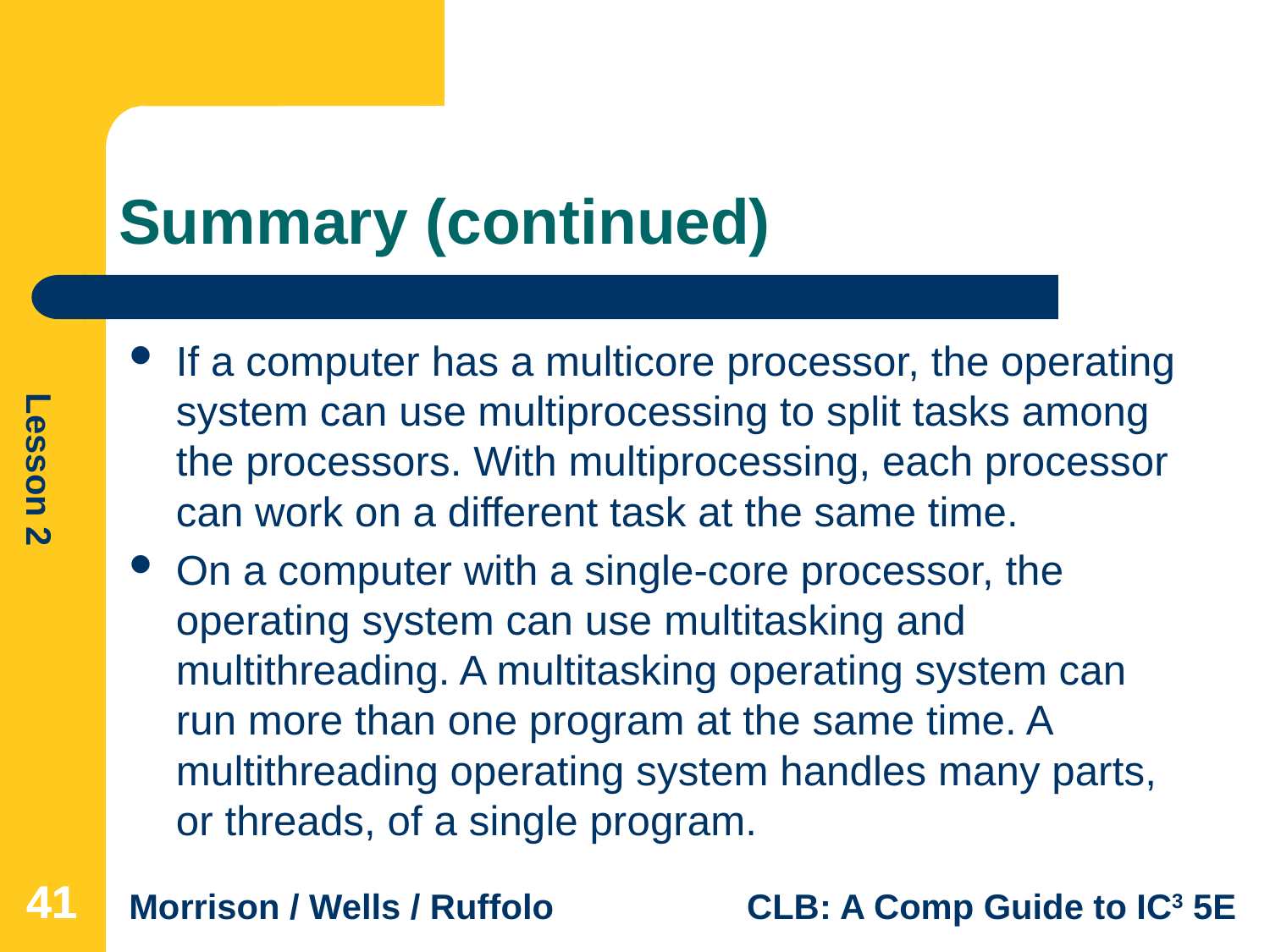

# Summary (continued)
If a computer has a multicore processor, the operating system can use multiprocessing to split tasks among the processors. With multiprocessing, each processor can work on a different task at the same time.
On a computer with a single-core processor, the operating system can use multitasking and multithreading. A multitasking operating system can run more than one program at the same time. A multithreading operating system handles many parts, or threads, of a single program.
41
41
41